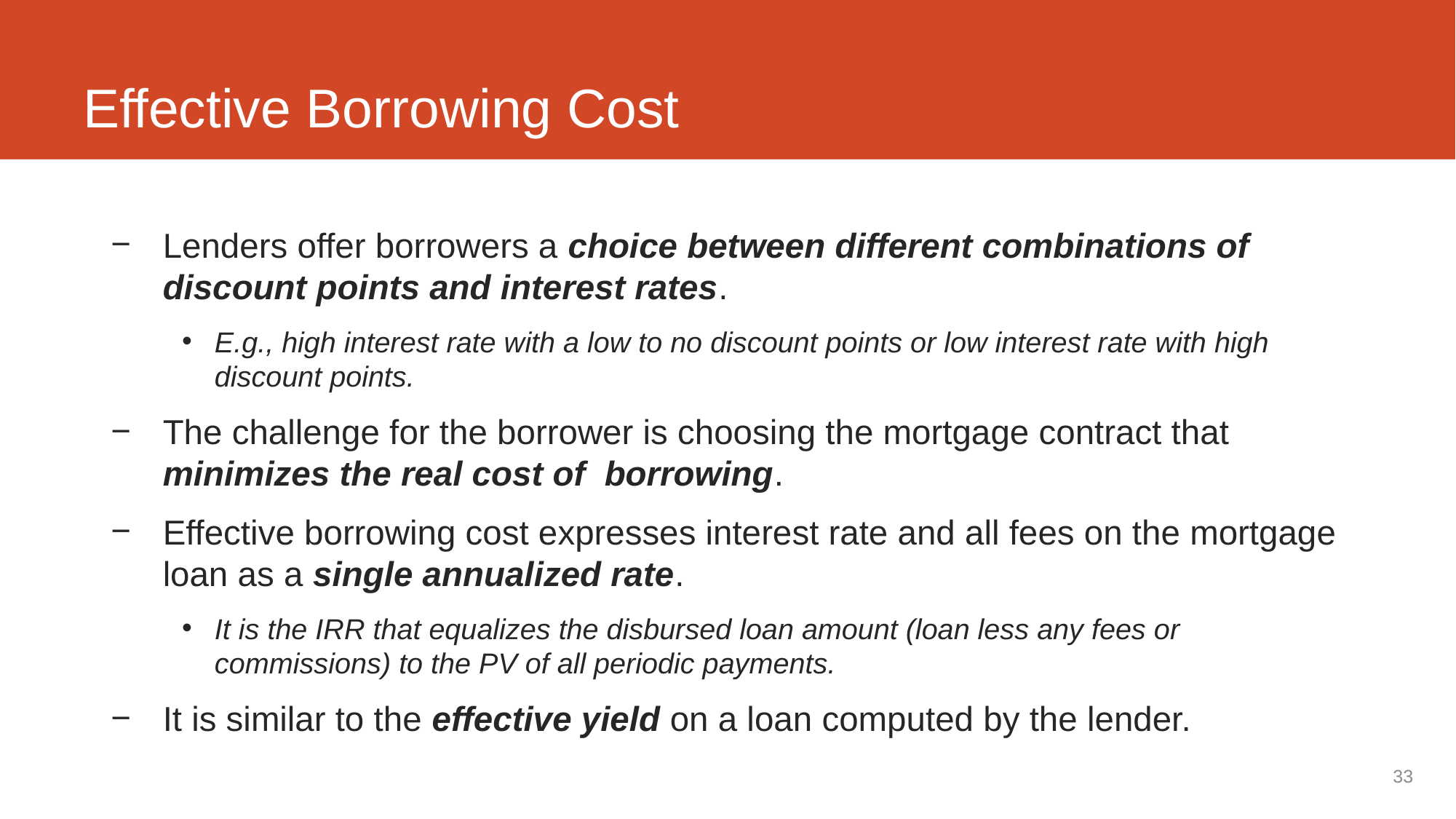

# Effective Borrowing Cost
Lenders offer borrowers a choice between different combinations of discount points and interest rates.
E.g., high interest rate with a low to no discount points or low interest rate with high discount points.
The challenge for the borrower is choosing the mortgage contract that minimizes the real cost of  borrowing.
Effective borrowing cost expresses interest rate and all fees on the mortgage loan as a single annualized rate.
It is the IRR that equalizes the disbursed loan amount (loan less any fees or commissions) to the PV of all periodic payments.
It is similar to the effective yield on a loan computed by the lender.
33